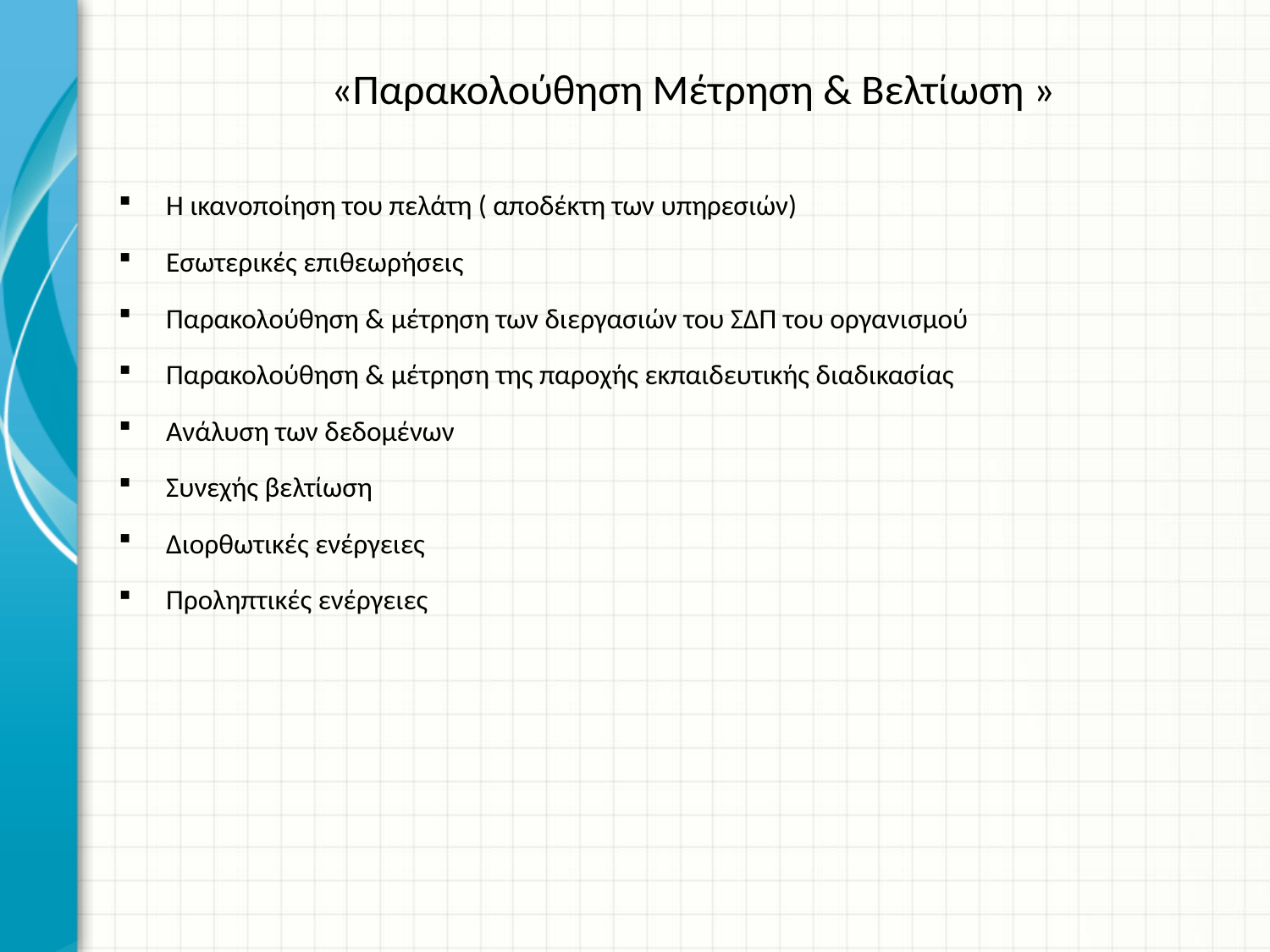

# «Παρακολούθηση Μέτρηση & Βελτίωση »

Η ικανοποίηση του πελάτη ( αποδέκτη των υπηρεσιών)
Εσωτερικές επιθεωρήσεις
Παρακολούθηση & μέτρηση των διεργασιών του ΣΔΠ του οργανισμού
Παρακολούθηση & μέτρηση της παροχής εκπαιδευτικής διαδικασίας
Ανάλυση των δεδομένων
Συνεχής βελτίωση
Διορθωτικές ενέργειες
Προληπτικές ενέργειες